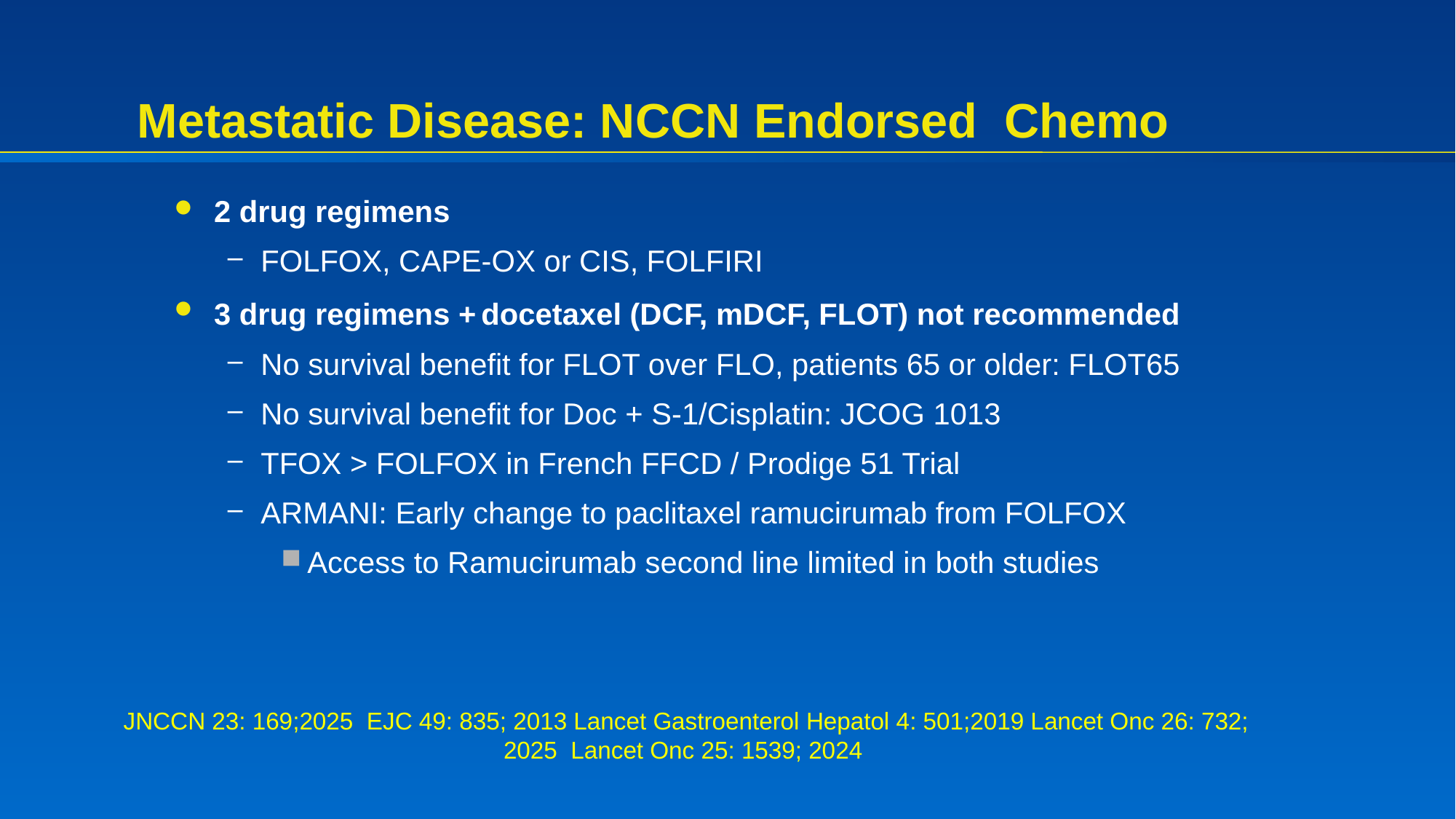

# Metastatic Disease: NCCN Endorsed  Chemo
2 drug regimens
FOLFOX, CAPE-OX or CIS, FOLFIRI
3 drug regimens + docetaxel (DCF, mDCF, FLOT) not recommended
No survival benefit for FLOT over FLO, patients 65 or older: FLOT65
No survival benefit for Doc + S-1/Cisplatin: JCOG 1013
TFOX > FOLFOX in French FFCD / Prodige 51 Trial
ARMANI: Early change to paclitaxel ramucirumab from FOLFOX
Access to Ramucirumab second line limited in both studies
JNCCN 23: 169;2025  EJC 49: 835; 2013 Lancet Gastroenterol Hepatol 4: 501;2019 Lancet Onc 26: 732; 2025  Lancet Onc 25: 1539; 2024